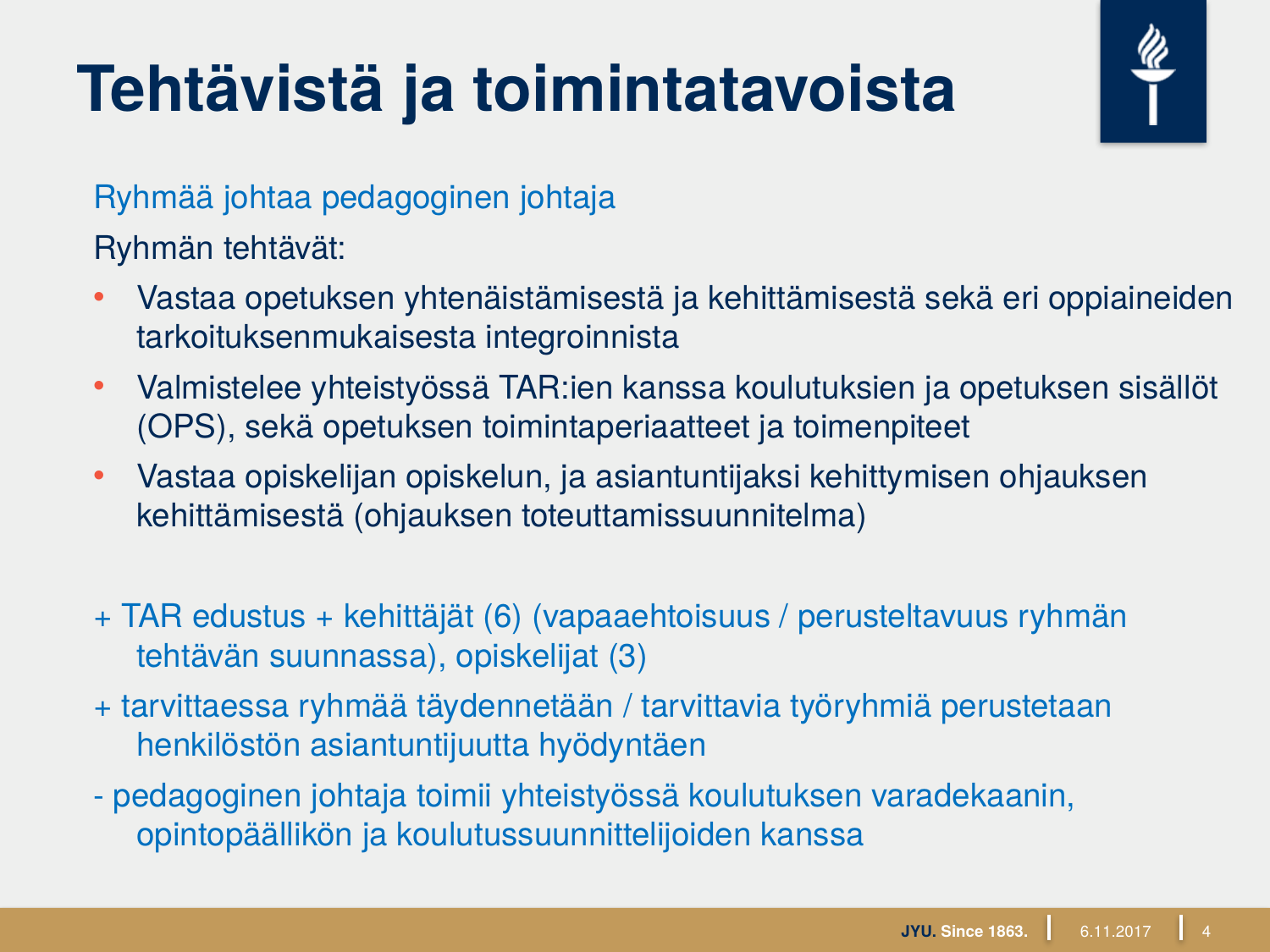

# Tehtävistä ja toimintatavoista
Ryhmää johtaa pedagoginen johtaja
Ryhmän tehtävät:
Vastaa opetuksen yhtenäistämisestä ja kehittämisestä sekä eri oppiaineiden tarkoituksenmukaisesta integroinnista
Valmistelee yhteistyössä TAR:ien kanssa koulutuksien ja opetuksen sisällöt (OPS), sekä opetuksen toimintaperiaatteet ja toimenpiteet
Vastaa opiskelijan opiskelun, ja asiantuntijaksi kehittymisen ohjauksen kehittämisestä (ohjauksen toteuttamissuunnitelma)

+ TAR edustus + kehittäjät (6) (vapaaehtoisuus / perusteltavuus ryhmän tehtävän suunnassa), opiskelijat (3)
+ tarvittaessa ryhmää täydennetään / tarvittavia työryhmiä perustetaan henkilöstön asiantuntijuutta hyödyntäen
- pedagoginen johtaja toimii yhteistyössä koulutuksen varadekaanin, opintopäällikön ja koulutussuunnittelijoiden kanssa

JYU. Since 1863.
6.11.2017
4